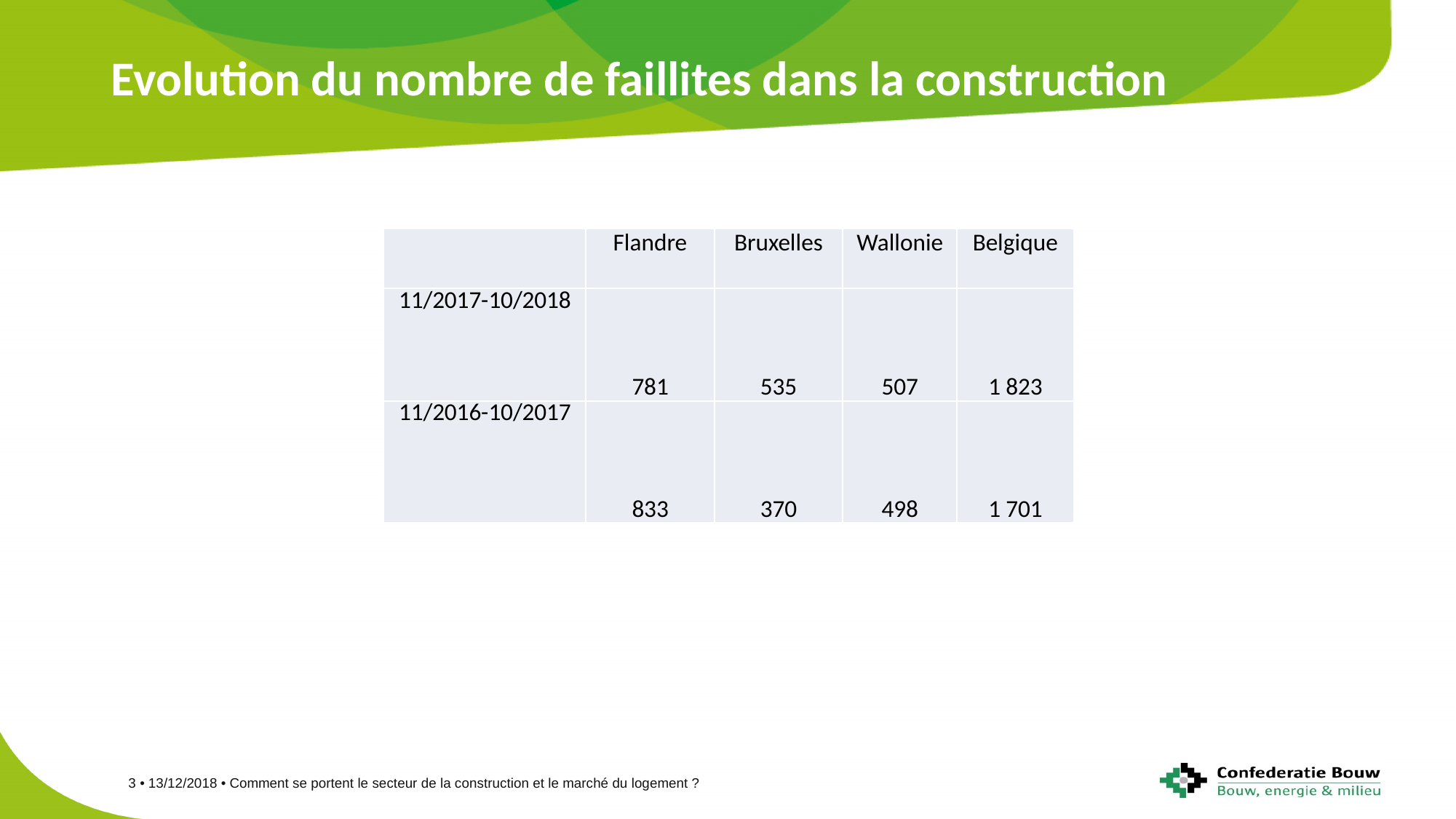

# Evolution du nombre de faillites dans la construction
|  | Flandre | Bruxelles | Wallonie | Belgique |
| --- | --- | --- | --- | --- |
| 11/2017-10/2018 | 781 | 535 | 507 | 1 823 |
| 11/2016-10/2017 | 833 | 370 | 498 | 1 701 |
3 • 13/12/2018 • Comment se portent le secteur de la construction et le marché du logement ?